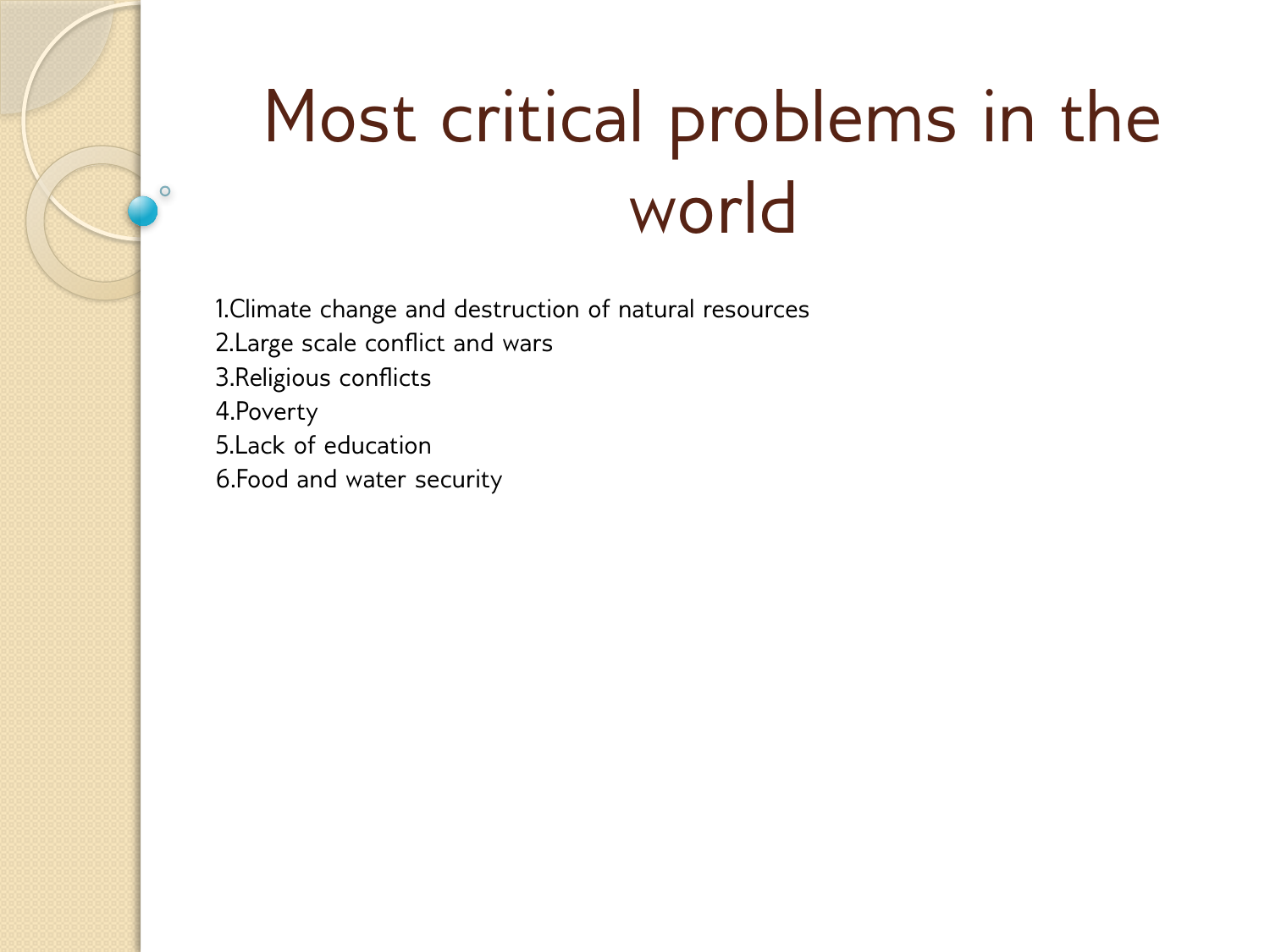

# Most critical problems in the world

1.Climate change and destruction of natural resources
2.Large scale conflict and wars
3.Religious conflicts
4.Poverty
5.Lack of education
6.Food and water security